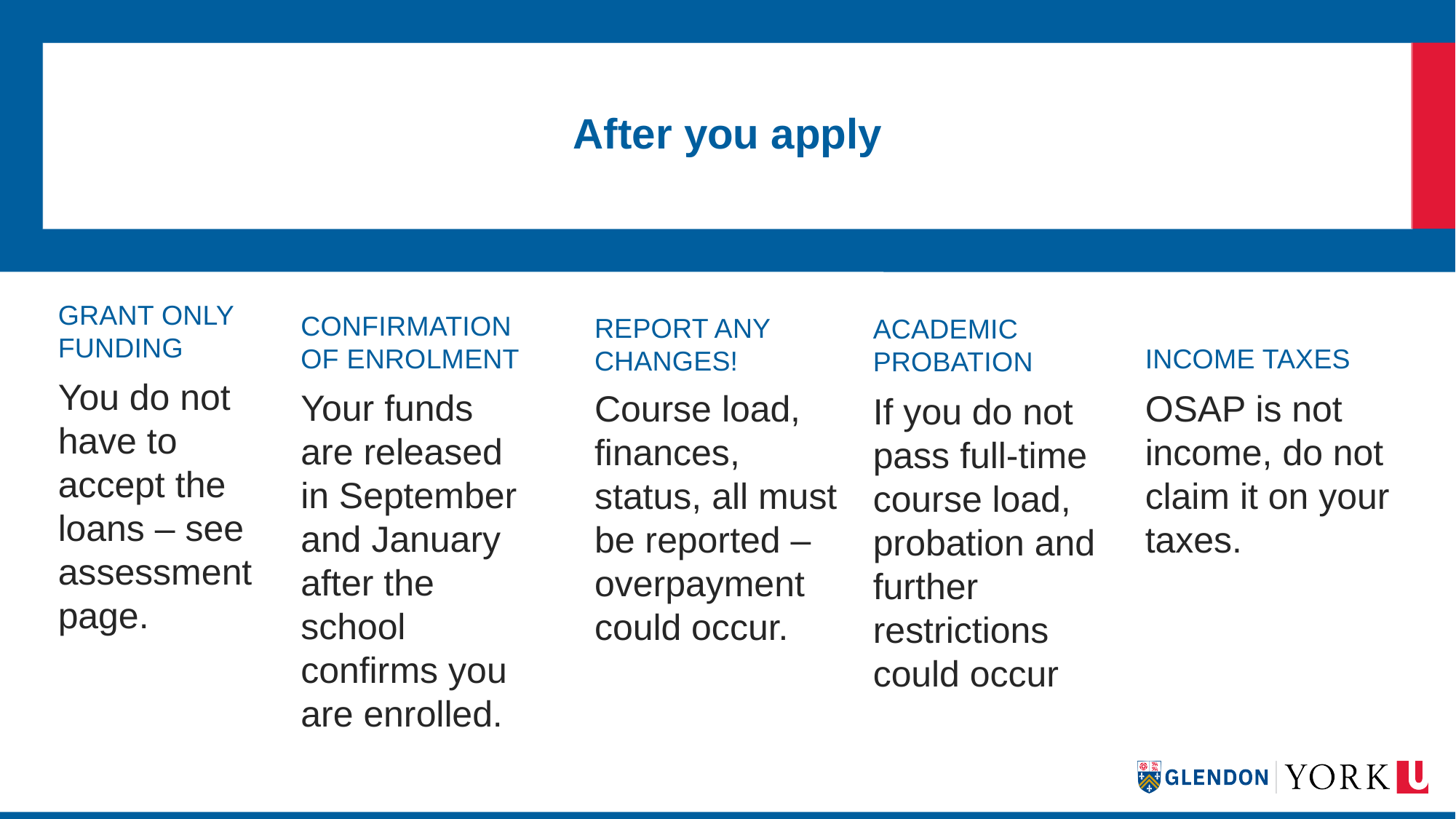

# After you apply
Grant Only Funding
Confirmation of enrolment
Income Taxes
Report any changes!
Academic  Probation
You do not have to accept the loans – see assessment page.

Your funds are released in September and January after the school confirms you are enrolled.
Course load, finances, status, all must be reported – overpayment could occur.
OSAP is not income, do not claim it on your taxes.

If you do not pass full-time course load, probation and further restrictions could occur